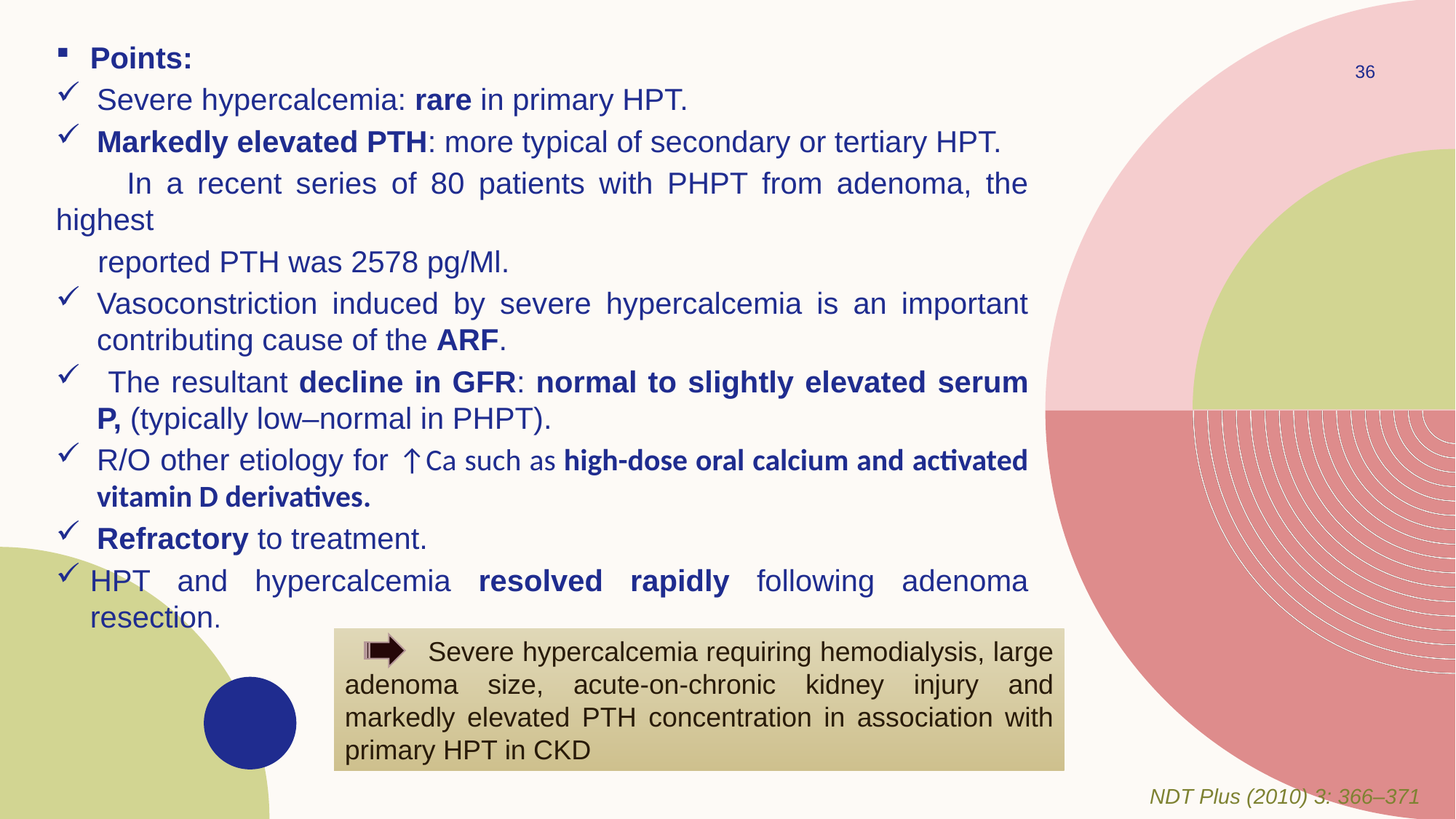

Points:
Severe hypercalcemia: rare in primary HPT.
Markedly elevated PTH: more typical of secondary or tertiary HPT.
     In a recent series of 80 patients with PHPT from adenoma, the highest
     reported PTH was 2578 pg/Ml.
Vasoconstriction induced by severe hypercalcemia is an important contributing cause of the ARF.
 The resultant decline in GFR: normal to slightly elevated serum P, (typically low–normal in PHPT).
R/O other etiology for ↑Ca such as high-dose oral calcium and activated vitamin D derivatives.
Refractory to treatment.
HPT and hypercalcemia resolved rapidly following adenoma resection.
36
          Severe hypercalcemia requiring hemodialysis, large adenoma size, acute-on-chronic kidney injury and markedly elevated PTH concentration in association with primary HPT in CKD

NDT Plus (2010) 3: 366–371